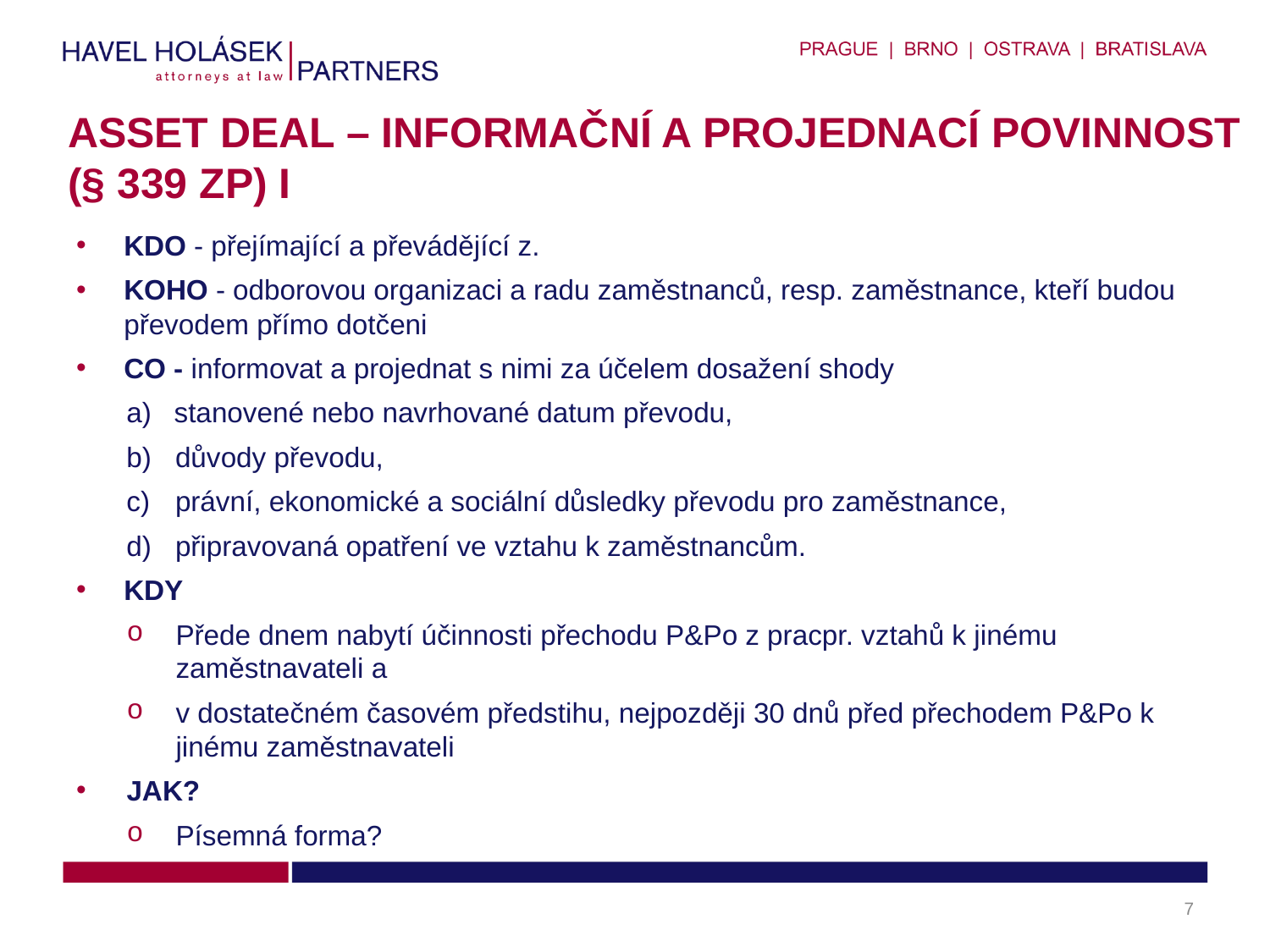

# Asset Deal – informační a projednací povinnost (§ 339 ZP) I
KDO - přejímající a převádějící z.
KOHO - odborovou organizaci a radu zaměstnanců, resp. zaměstnance, kteří budou převodem přímo dotčeni
CO - informovat a projednat s nimi za účelem dosažení shody
stanovené nebo navrhované datum převodu,
důvody převodu,
právní, ekonomické a sociální důsledky převodu pro zaměstnance,
připravovaná opatření ve vztahu k zaměstnancům.
KDY
Přede dnem nabytí účinnosti přechodu P&Po z pracpr. vztahů k jinému zaměstnavateli a
v dostatečném časovém předstihu, nejpozději 30 dnů před přechodem P&Po k jinému zaměstnavateli
JAK?
Písemná forma?

7